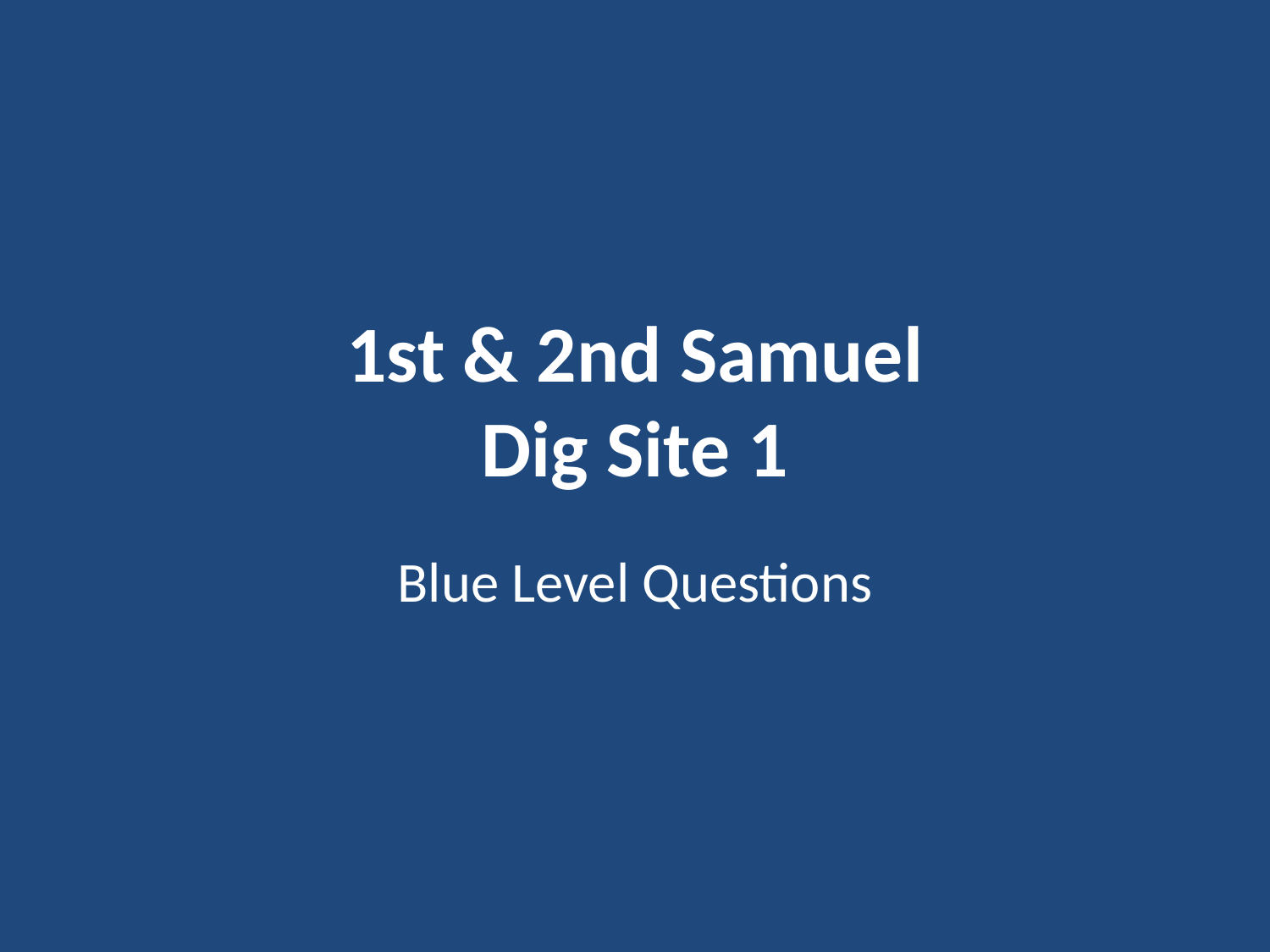

# 1st & 2nd Samuel Dig Site 1
Blue Level Questions